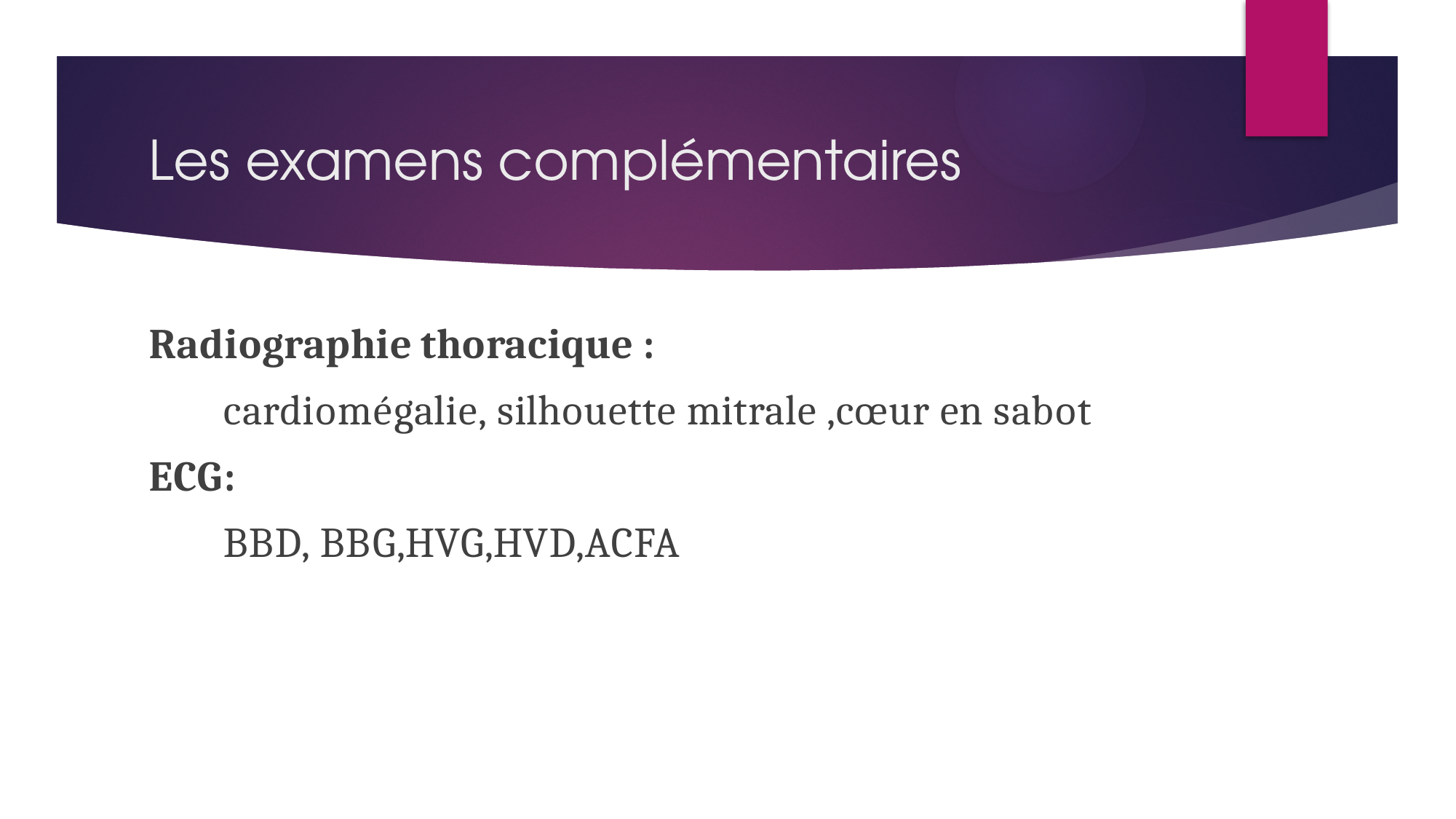

# Les examens complémentaires
Radiographie thoracique :
        cardiomégalie, silhouette mitrale ,cœur en sabot
ECG:
        BBD, BBG,HVG,HVD,ACFA